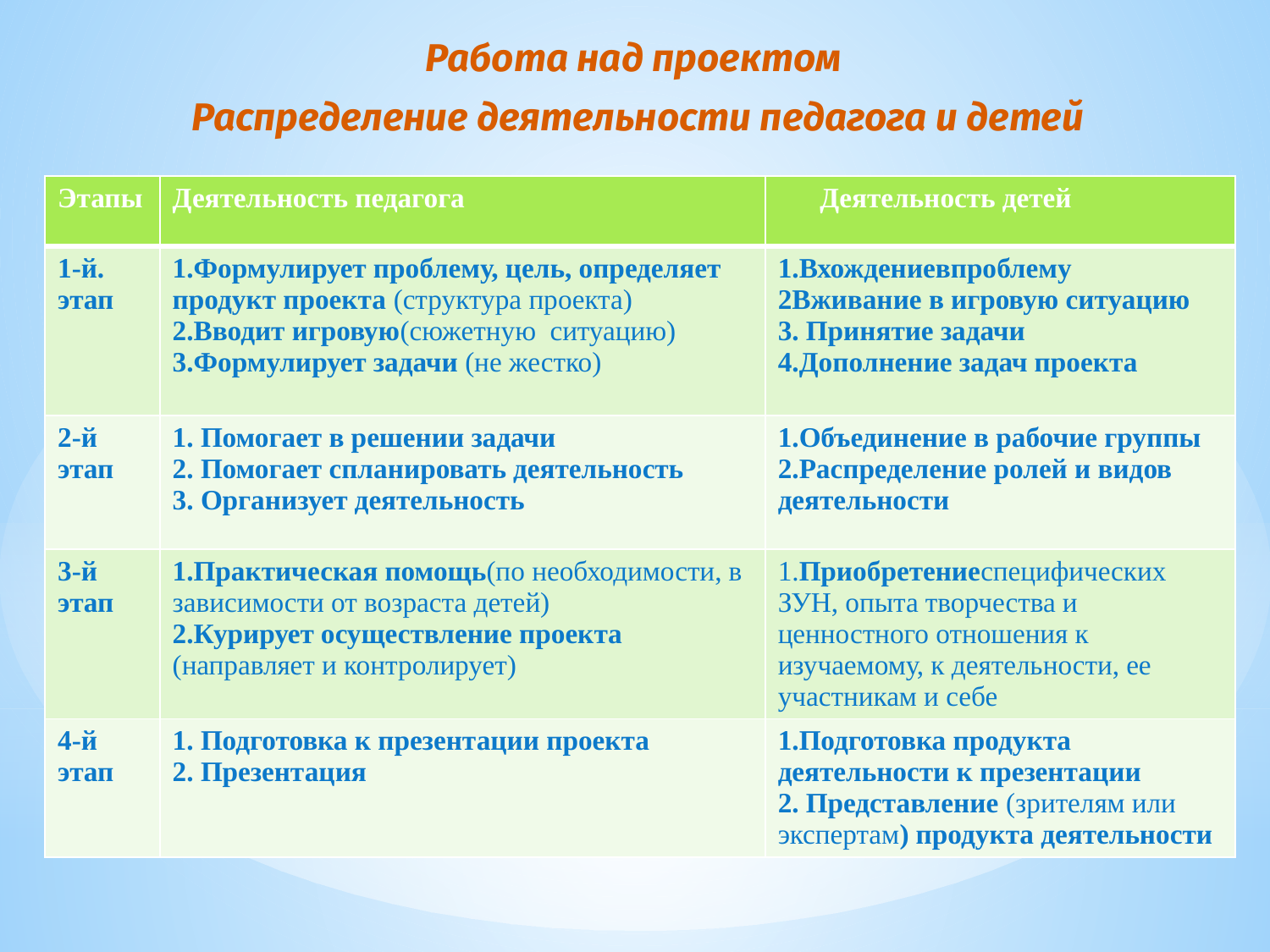

Работа над проектом
Распределение деятельности педагога и детей
| Этапы | Деятельность педагога | Деятельность детей |
| --- | --- | --- |
| 1-й. этап | 1.Формулирует проблему, цель, определяет продукт проекта (структура проекта) 2.Вводит игровую(сюжетную ситуацию) 3.Формулирует задачи (не жестко) | 1.Вхождениевпроблему 2Вживание в игровую ситуацию 3. Принятие задачи 4.Дополнение задач проекта |
| 2-й этап | 1. Помогает в решении задачи 2. Помогает спланировать деятельность 3. Организует деятельность | 1.Объединение в рабочие группы 2.Распределение ролей и видов деятельности |
| 3-й этап | 1.Практическая помощь(по необходимости, в зависимости от возраста детей) 2.Курирует осуществление проекта (направляет и контролирует) | 1.Приобретениеспецифических ЗУН, опыта творчества и ценностного отношения к изучаемому, к деятельности, ее участникам и себе |
| 4-й этап | 1. Подготовка к презентации проекта 2. Презентация | 1.Подготовка продукта деятельности к презентации 2. Представление (зрителям или экспертам) продукта деятельности |